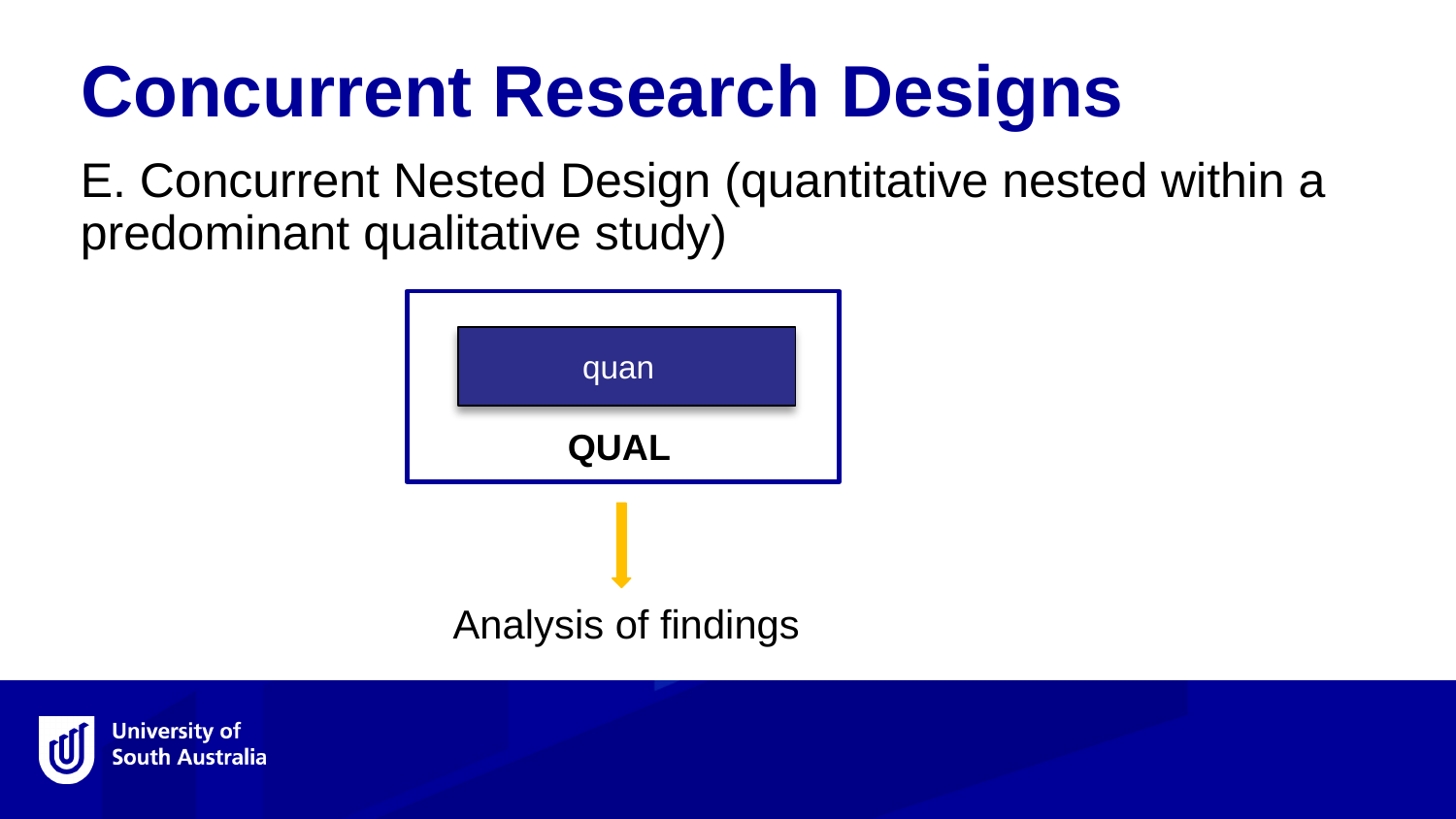

Concurrent Research Designs
E. Concurrent Nested Design (quantitative nested within a predominant qualitative study)

quan
QUAL

Analysis of findings